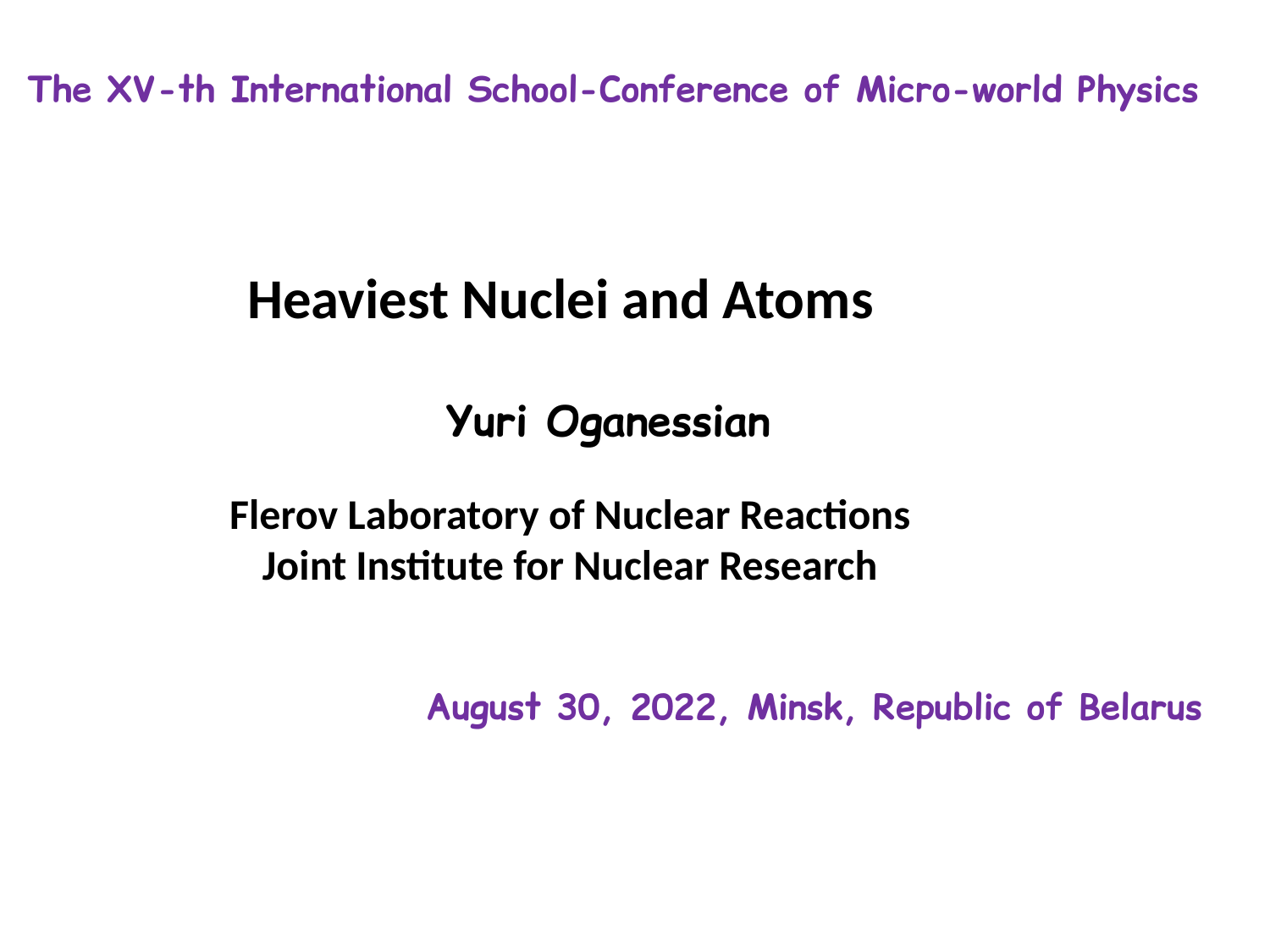

The XV-th International School-Conference of Micro-world Physics
Heaviest Nuclei and Atoms
Yuri Oganessian
Flerov Laboratory of Nuclear Reactions
Joint Institute for Nuclear Research
August 30, 2022, Minsk, Republic of Belarus